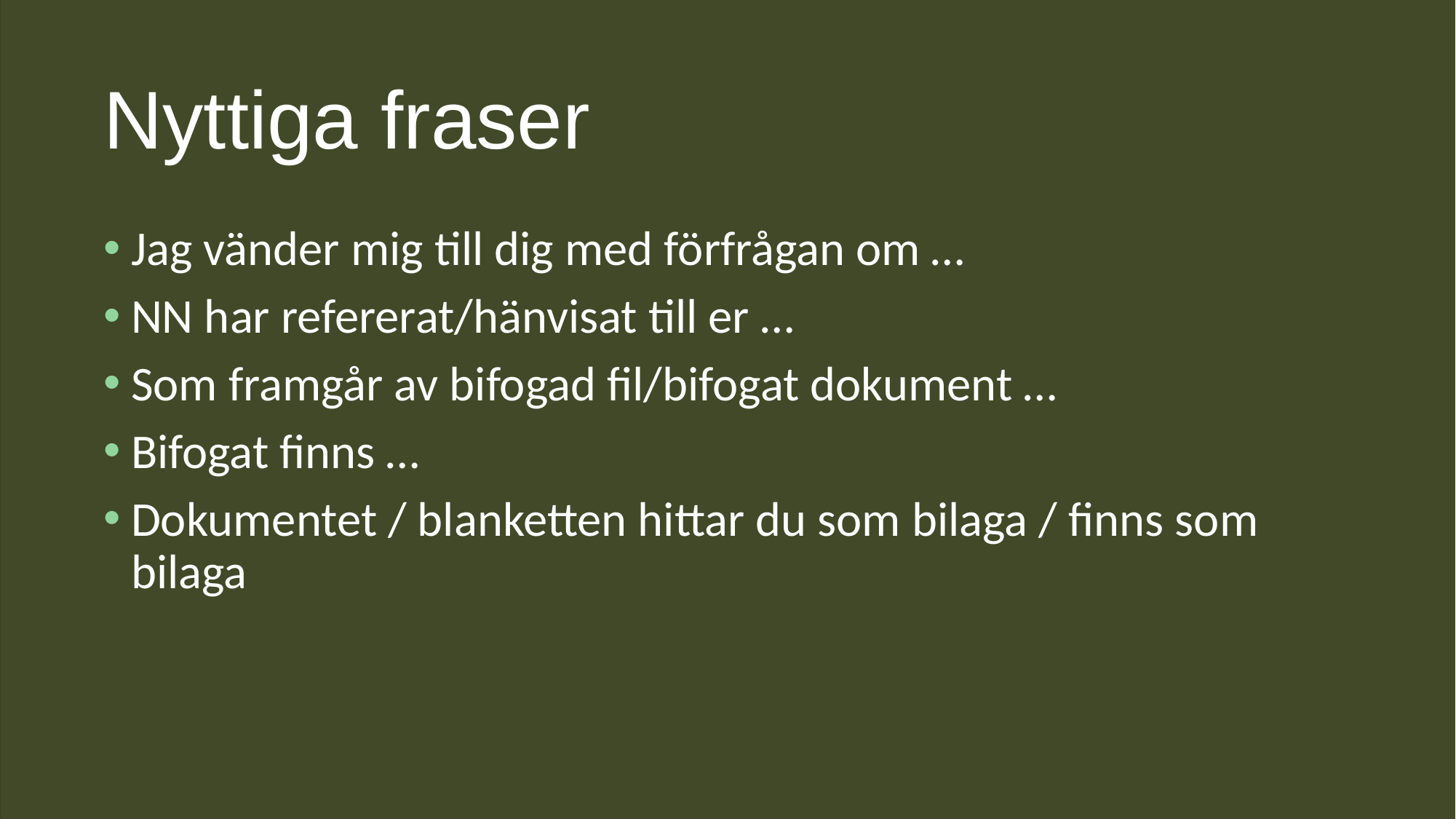

# Nyttiga fraser
Jag vänder mig till dig med förfrågan om …
NN har refererat/hänvisat till er …
Som framgår av bifogad fil/bifogat dokument …
Bifogat finns …
Dokumentet / blanketten hittar du som bilaga / finns som bilaga